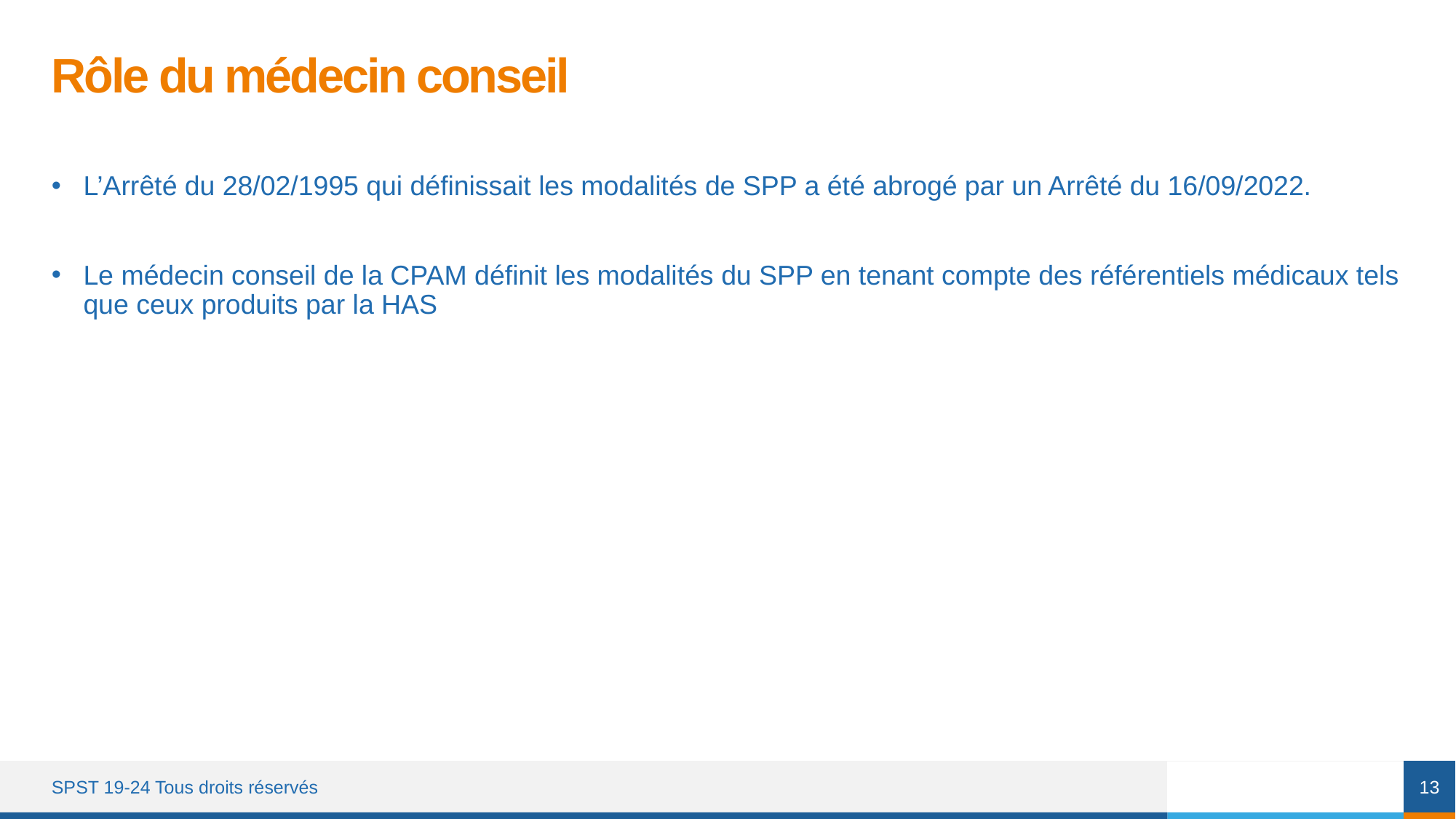

# Rôle du médecin conseil

L’Arrêté du 28/02/1995 qui définissait les modalités de SPP a été abrogé par un Arrêté du 16/09/2022.

Le médecin conseil de la CPAM définit les modalités du SPP en tenant compte des référentiels médicaux tels que ceux produits par la HAS

13
SPST 19-24 Tous droits réservés